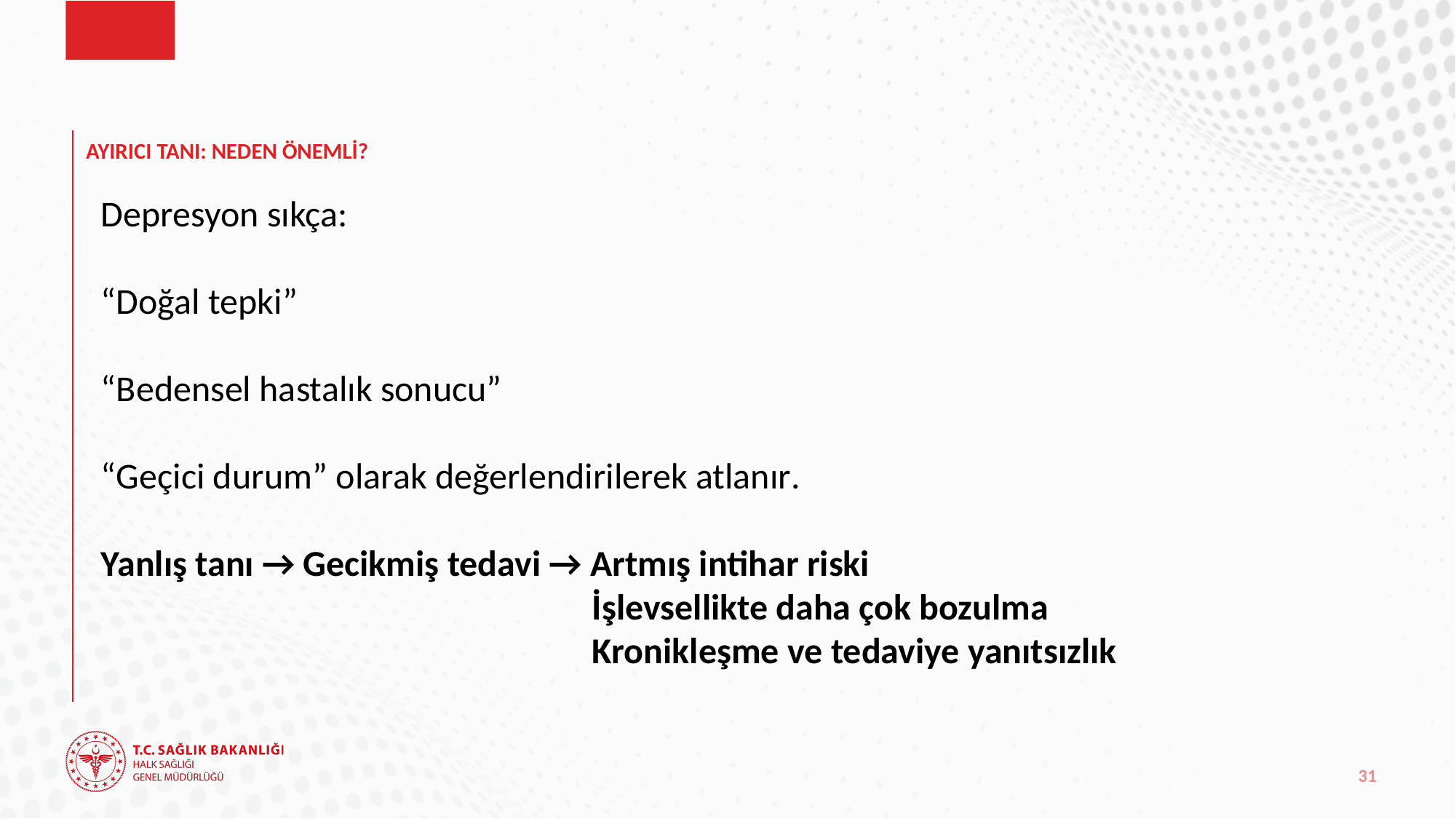

# AYIRICI TANI: NEDEN ÖNEMLİ?

Depresyon sıkça:

“Doğal tepki”

“Bedensel hastalık sonucu”

“Geçici durum” olarak değerlendirilerek atlanır.

Yanlış tanı → Gecikmiş tedavi → Artmış intihar riski
                                                            İşlevsellikte daha çok bozulma
                                                            Kronikleşme ve tedaviye yanıtsızlık
31